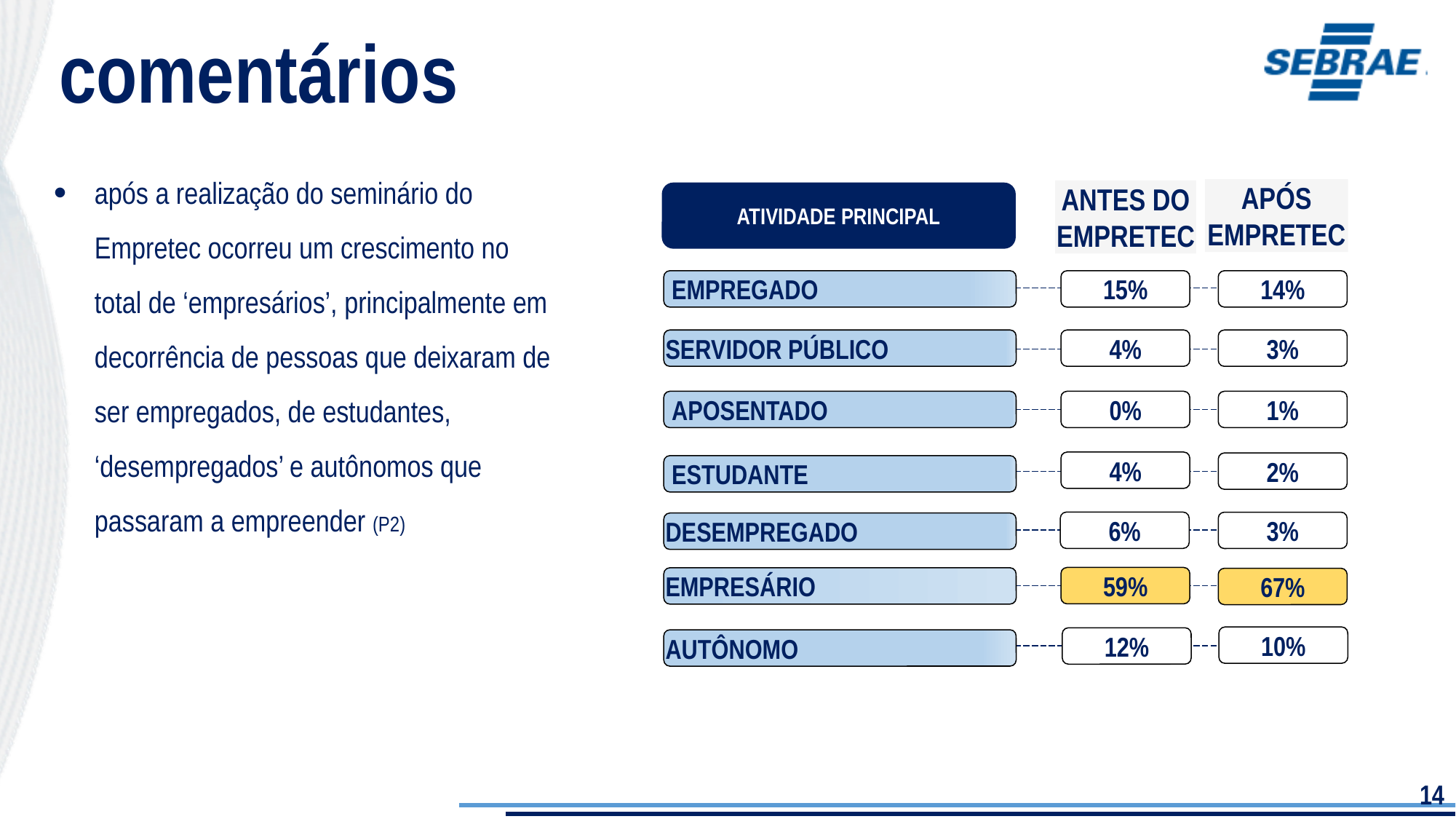

comentários
após a realização do seminário do Empretec ocorreu um crescimento no total de ‘empresários’, principalmente em decorrência de pessoas que deixaram de ser empregados, de estudantes,  ‘desempregados’ e autônomos que passaram a empreender (P2)
APÓS EMPRETEC
ANTES DO EMPRETEC
ATIVIDADE PRINCIPAL
 EMPREGADO
15%
14%
SERVIDOR PÚBLICO
4%
3%
 APOSENTADO
0%
1%
4%
2%
 ESTUDANTE
6%
3%
DESEMPREGADO
59%
EMPRESÁRIO
67%
10%
12%
AUTÔNOMO
14